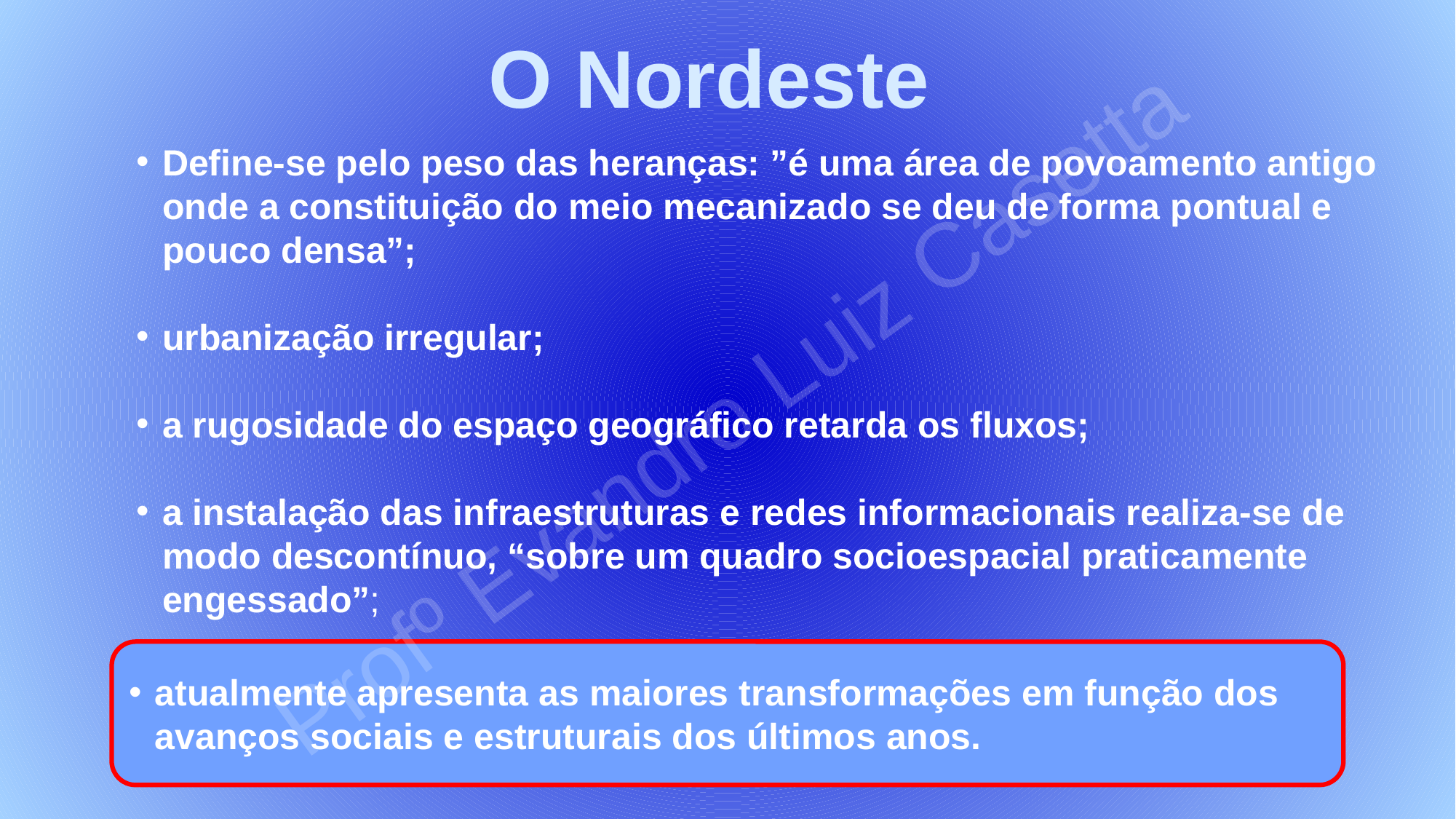

O Nordeste
Define-se pelo peso das heranças: ”é uma área de povoamento antigo onde a constituição do meio mecanizado se deu de forma pontual e pouco densa”;

urbanização irregular;

a rugosidade do espaço geográfico retarda os fluxos;

a instalação das infraestruturas e redes informacionais realiza-se de modo descontínuo, “sobre um quadro socioespacial praticamente engessado”;

Profº Evandro Luiz Casetta
atualmente apresenta as maiores transformações em função dos avanços sociais e estruturais dos últimos anos.